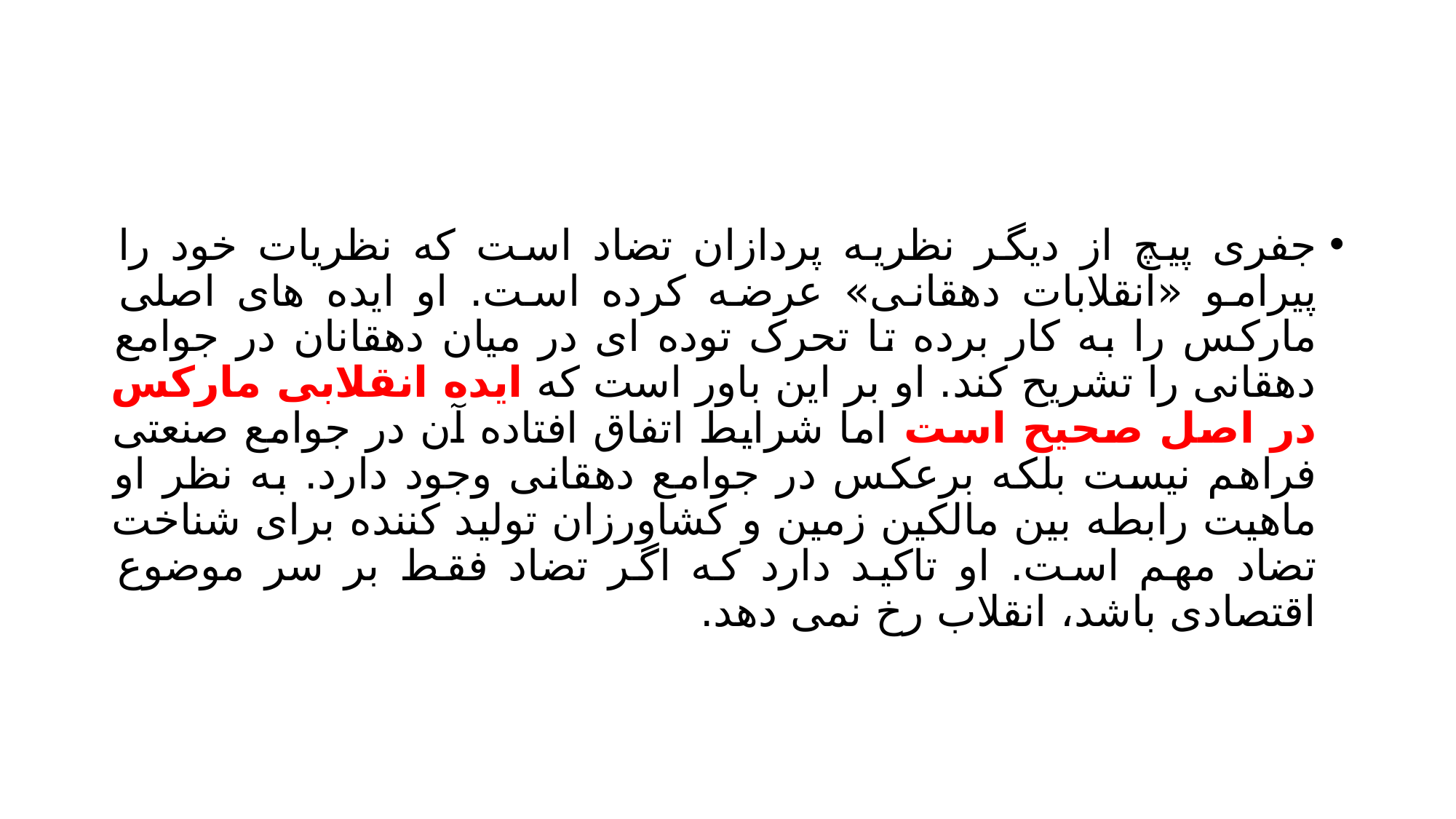

#
جفری پیچ از دیگر نظریه پردازان تضاد است که نظریات خود را پیرامو «انقلابات دهقانی» عرضه کرده است. او ایده های اصلی مارکس را به کار برده تا تحرک توده ای در میان دهقانان در جوامع دهقانی را تشریح کند. او بر این باور است که ایده انقلابی مارکس در اصل صحیح است اما شرایط اتفاق افتاده آن در جوامع صنعتی فراهم نیست بلکه برعکس در جوامع دهقانی وجود دارد. به نظر او ماهیت رابطه بین مالکین زمین و کشاورزان تولید کننده برای شناخت تضاد مهم است. او تاکید دارد که اگر تضاد فقط بر سر موضوع اقتصادی باشد، انقلاب رخ نمی دهد.